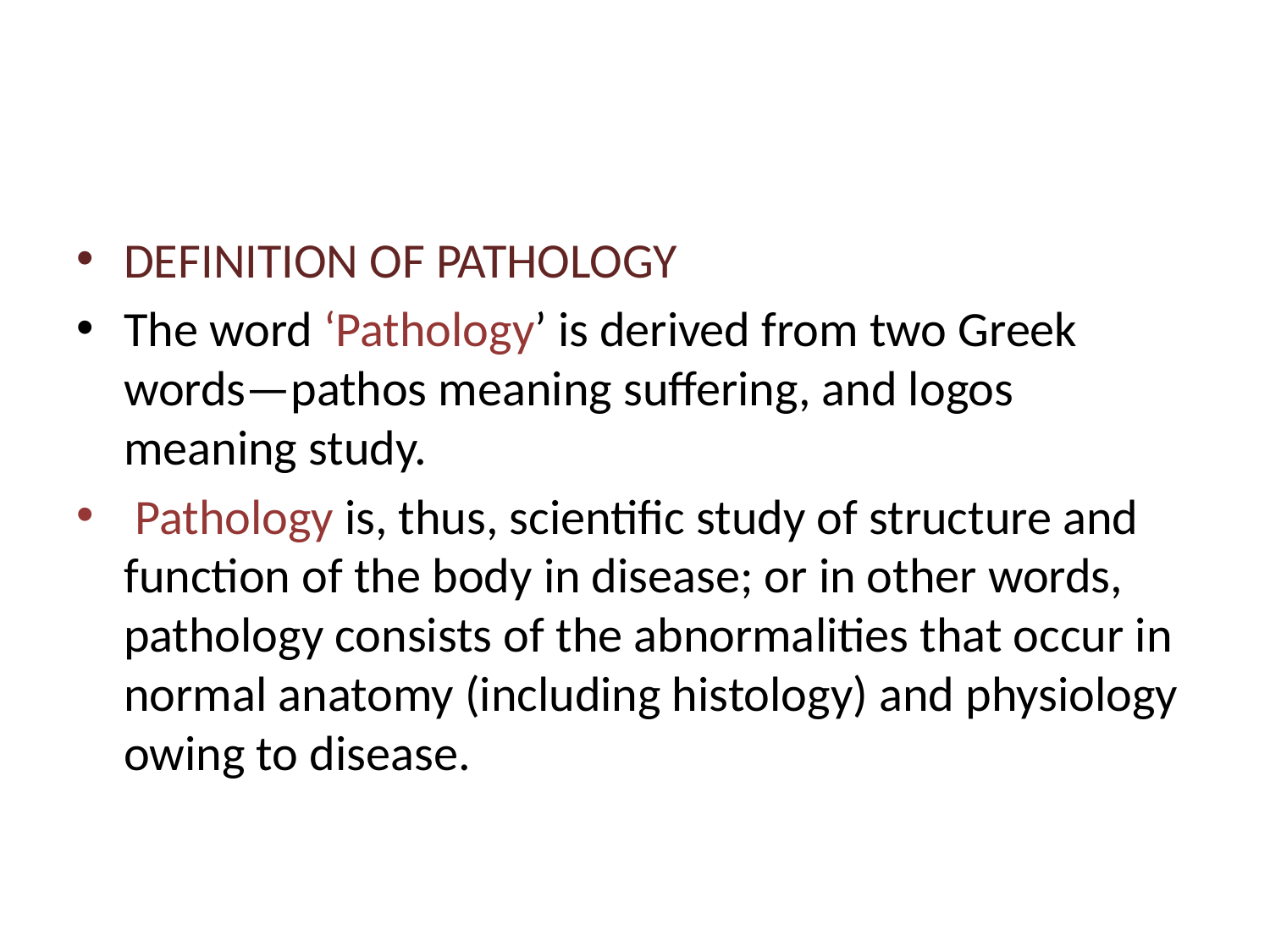

#
DEFINITION OF PATHOLOGY
The word ‘Pathology’ is derived from two Greek words—pathos meaning suffering, and logos meaning study.
 Pathology is, thus, scientific study of structure and function of the body in disease; or in other words, pathology consists of the abnormalities that occur in normal anatomy (including histology) and physiology owing to disease.